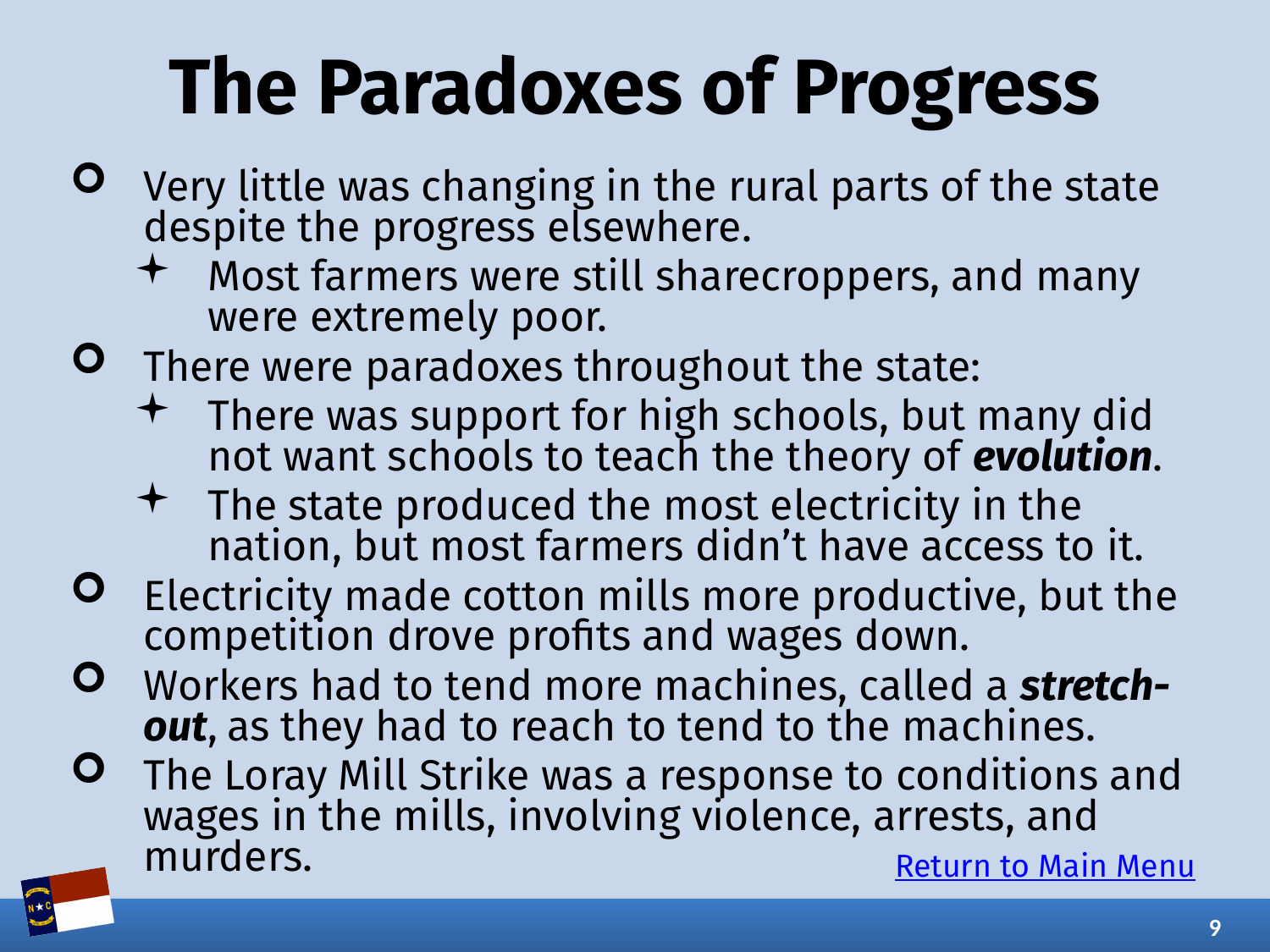

# The Paradoxes of Progress
Very little was changing in the rural parts of the state despite the progress elsewhere.
Most farmers were still sharecroppers, and many were extremely poor.
There were paradoxes throughout the state:
There was support for high schools, but many did not want schools to teach the theory of evolution.
The state produced the most electricity in the nation, but most farmers didn’t have access to it.
Electricity made cotton mills more productive, but the competition drove profits and wages down.
Workers had to tend more machines, called a stretch-out, as they had to reach to tend to the machines.
The Loray Mill Strike was a response to conditions and wages in the mills, involving violence, arrests, and murders.
Return to Main Menu
9